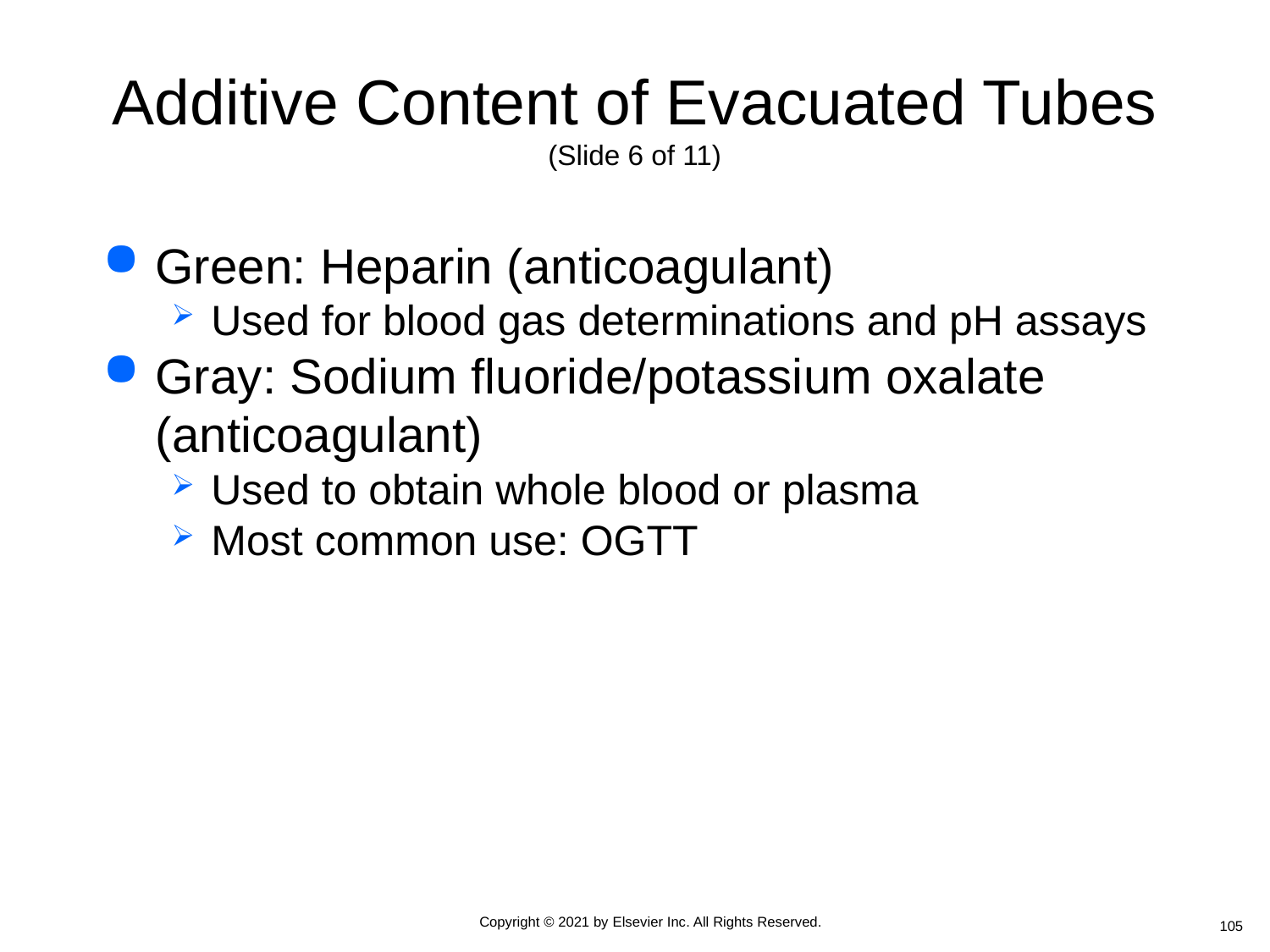

# Additive Content of Evacuated Tubes (Slide 6 of 11)
Green: Heparin (anticoagulant)
Used for blood gas determinations and pH assays
Gray: Sodium fluoride/potassium oxalate (anticoagulant)
Used to obtain whole blood or plasma
Most common use: OGTT

105